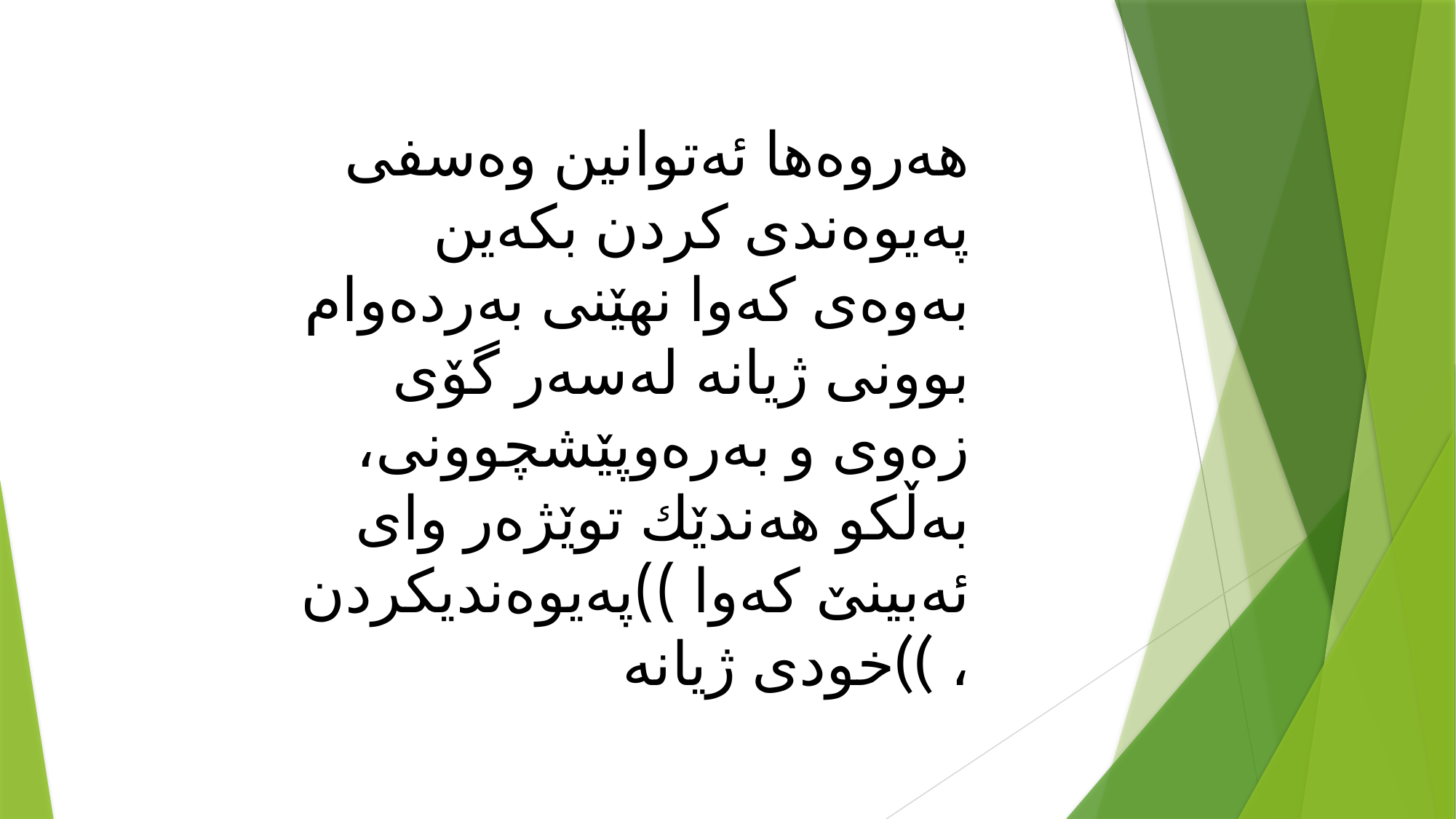

هەروەها ئەتوانین وەسفی پەیوەندی كردن بكەین بەوەی كەوا نهێنی بەردەوام بوونی ژیانە لەسەر گۆی زەوی و بەرەوپێشچوونی، بەڵكو هەندێك توێژەر وای ئەبینێ كەوا ))پەیوەندیكردن خودی ژیانە(( ،